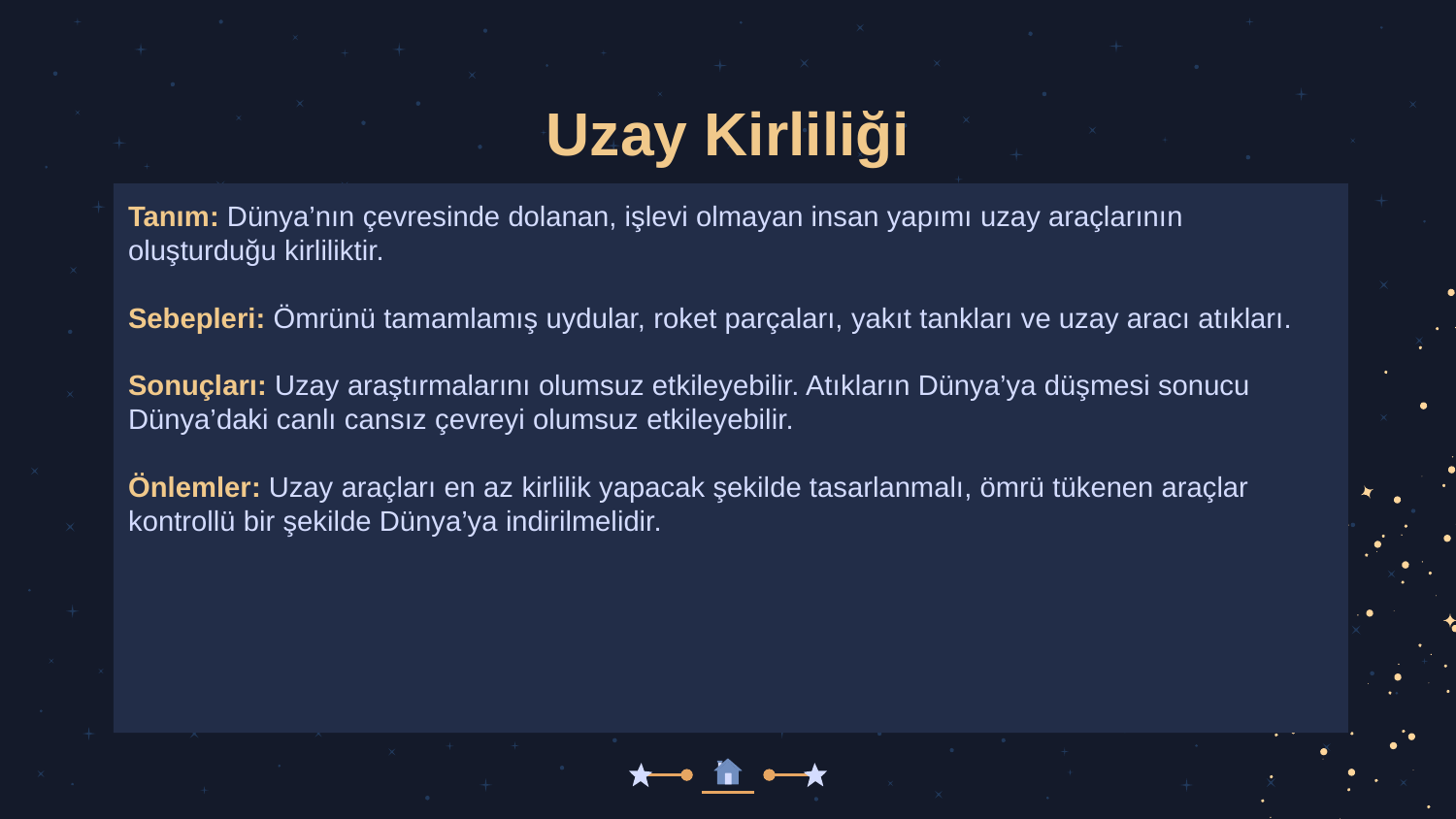

# Uzay Kirliliği
Tanım: Dünya’nın çevresinde dolanan, işlevi olmayan insan yapımı uzay araçlarının oluşturduğu kirliliktir.

Sebepleri: Ömrünü tamamlamış uydular, roket parçaları, yakıt tankları ve uzay aracı atıkları.

Sonuçları: Uzay araştırmalarını olumsuz etkileyebilir. Atıkların Dünya’ya düşmesi sonucu Dünya’daki canlı cansız çevreyi olumsuz etkileyebilir.

Önlemler: Uzay araçları en az kirlilik yapacak şekilde tasarlanmalı, ömrü tükenen araçlar kontrollü bir şekilde Dünya’ya indirilmelidir.